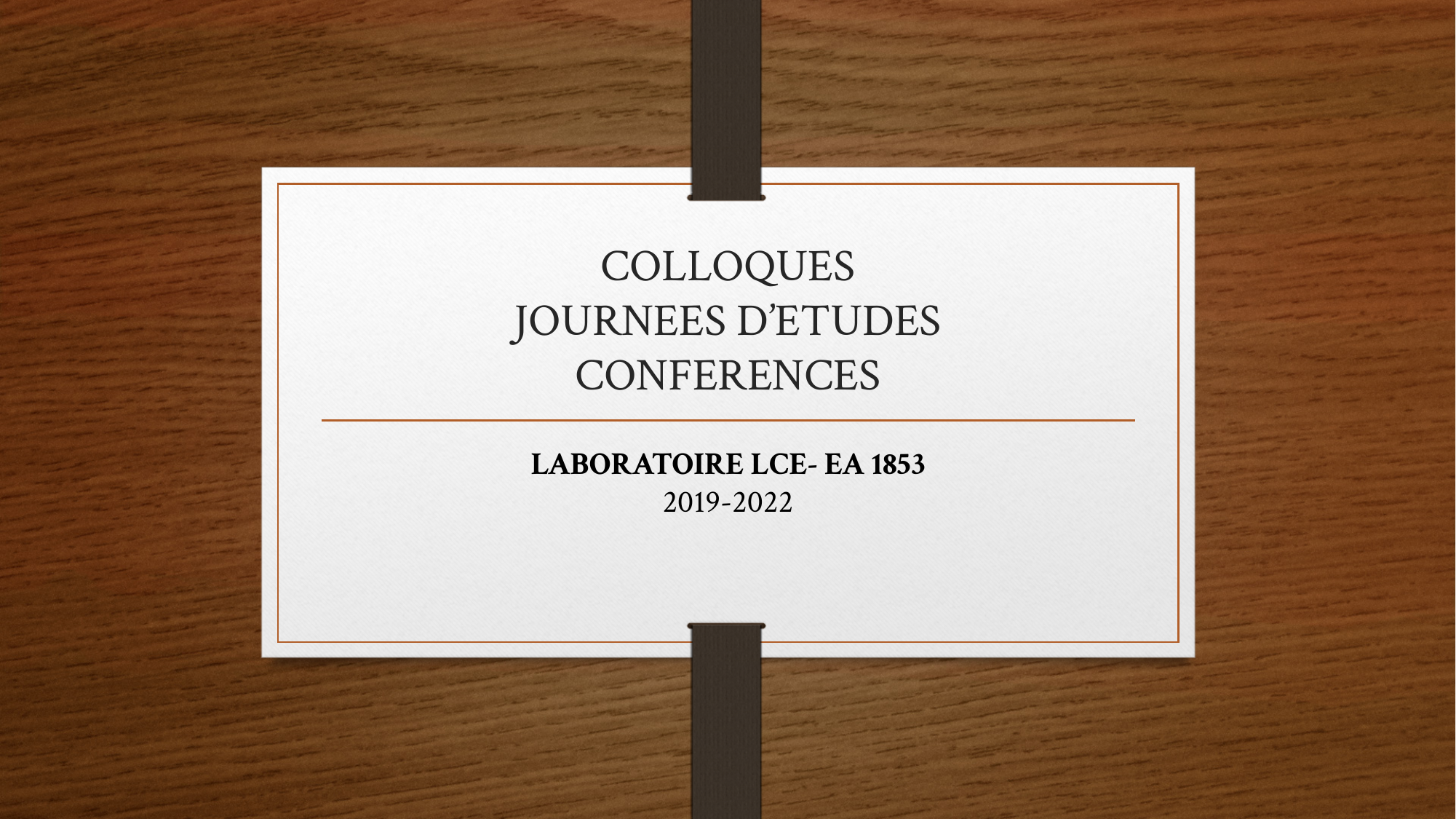

# COLLOQUES JOURNEES D’ETUDES CONFERENCES
LABORATOIRE LCE- EA 1853
2019-2022